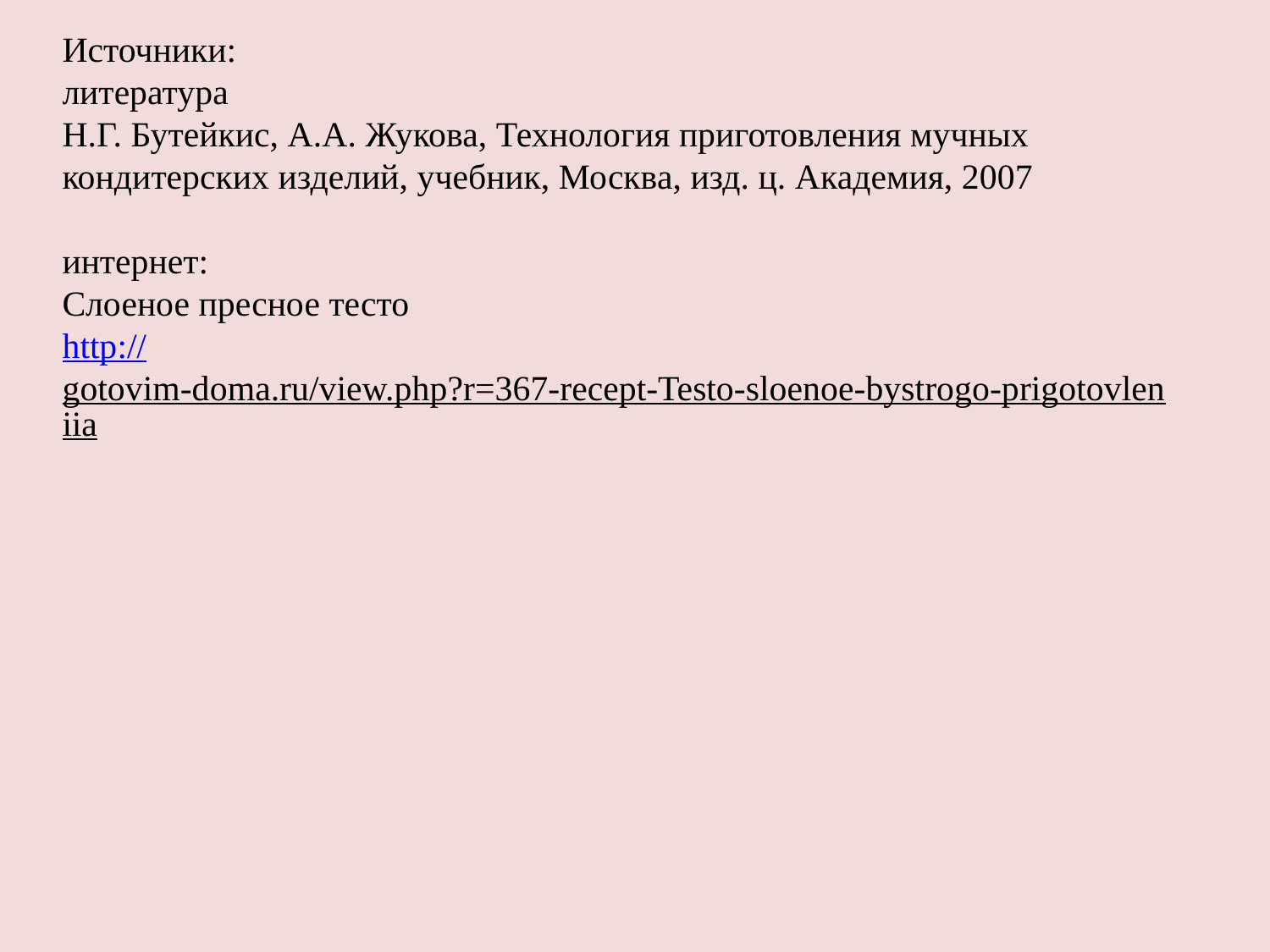

Источники:
литература
Н.Г. Бутейкис, А.А. Жукова, Технология приготовления мучных кондитерских изделий, учебник, Москва, изд. ц. Академия, 2007

интернет:
Слоеное пресное тесто
http://gotovim-doma.ru/view.php?r=367-recept-Testo-sloenoe-bystrogo-prigotovleniia